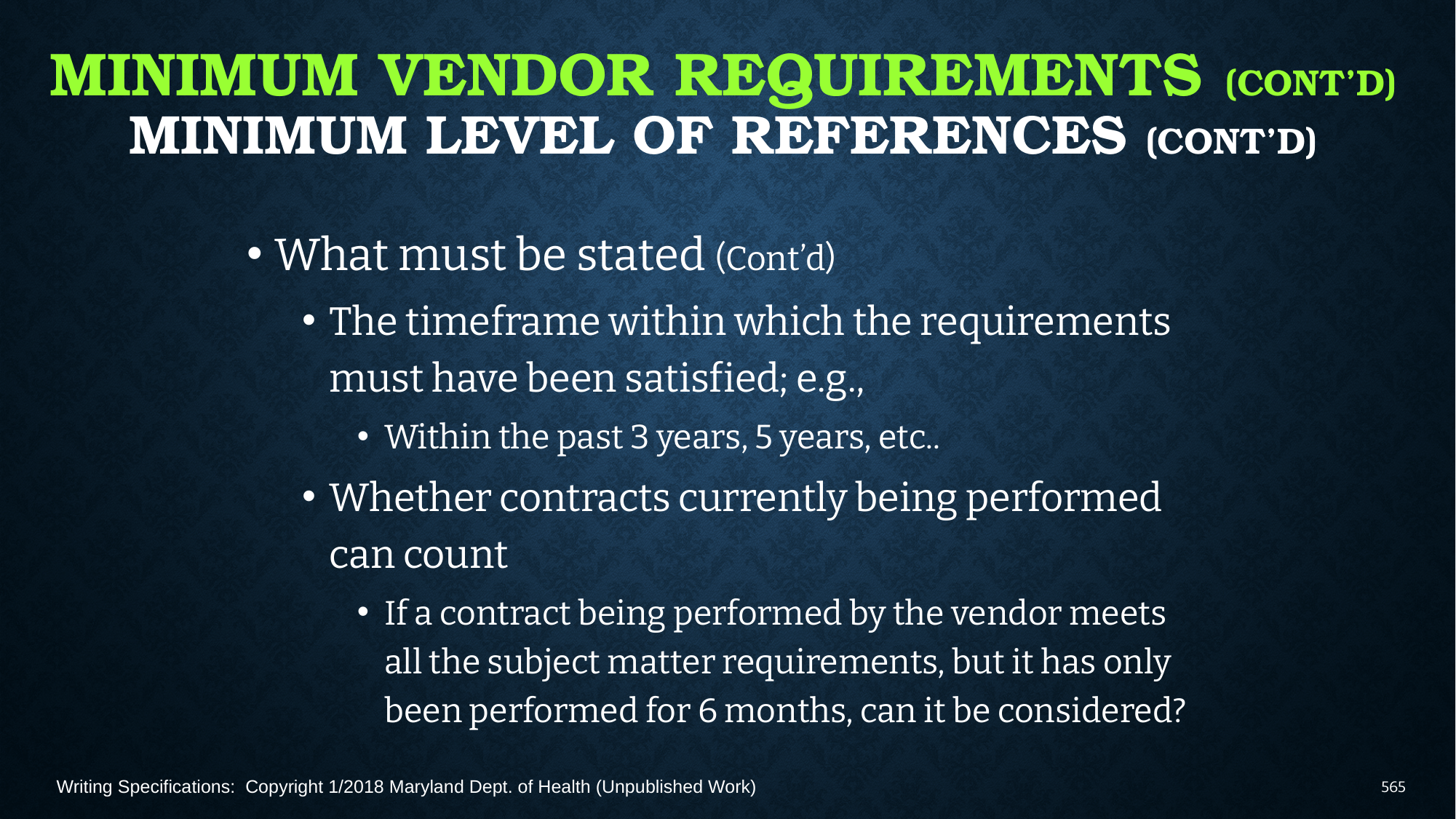

# Minimum Vendor Requirements (Cont’d) Minimum Level of References (Cont’d)
What must be stated (Cont’d)
The timeframe within which the requirements must have been satisfied; e.g.,
Within the past 3 years, 5 years, etc..
Whether contracts currently being performed can count
If a contract being performed by the vendor meets all the subject matter requirements, but it has only been performed for 6 months, can it be considered?

Writing Specifications:  Copyright 1/2018 Maryland Dept. of Health (Unpublished Work)
565